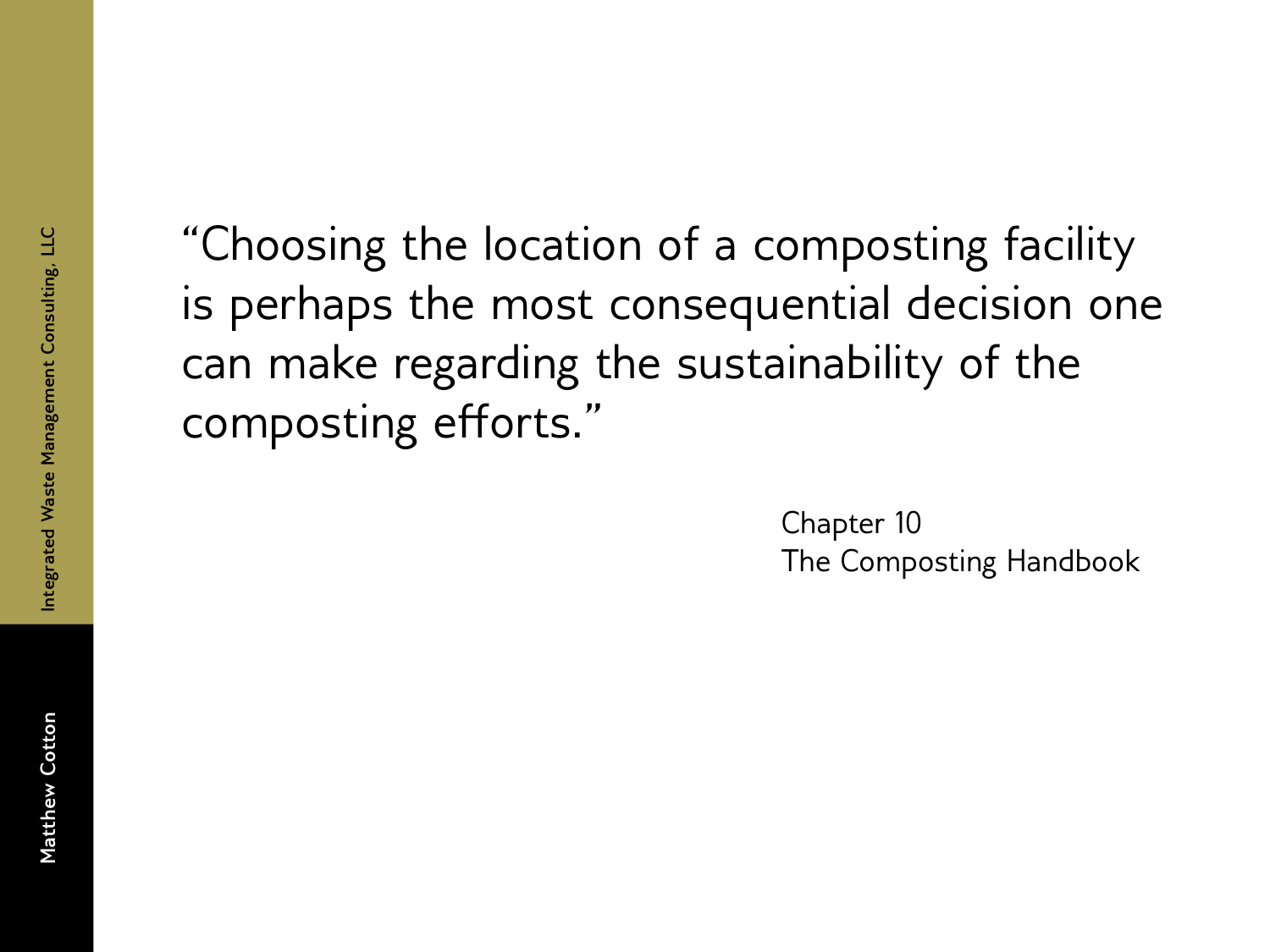

“Choosing the location of a composting facility is perhaps the most consequential decision one can make regarding the sustainability of the composting efforts.”
Chapter 10
The Composting Handbook